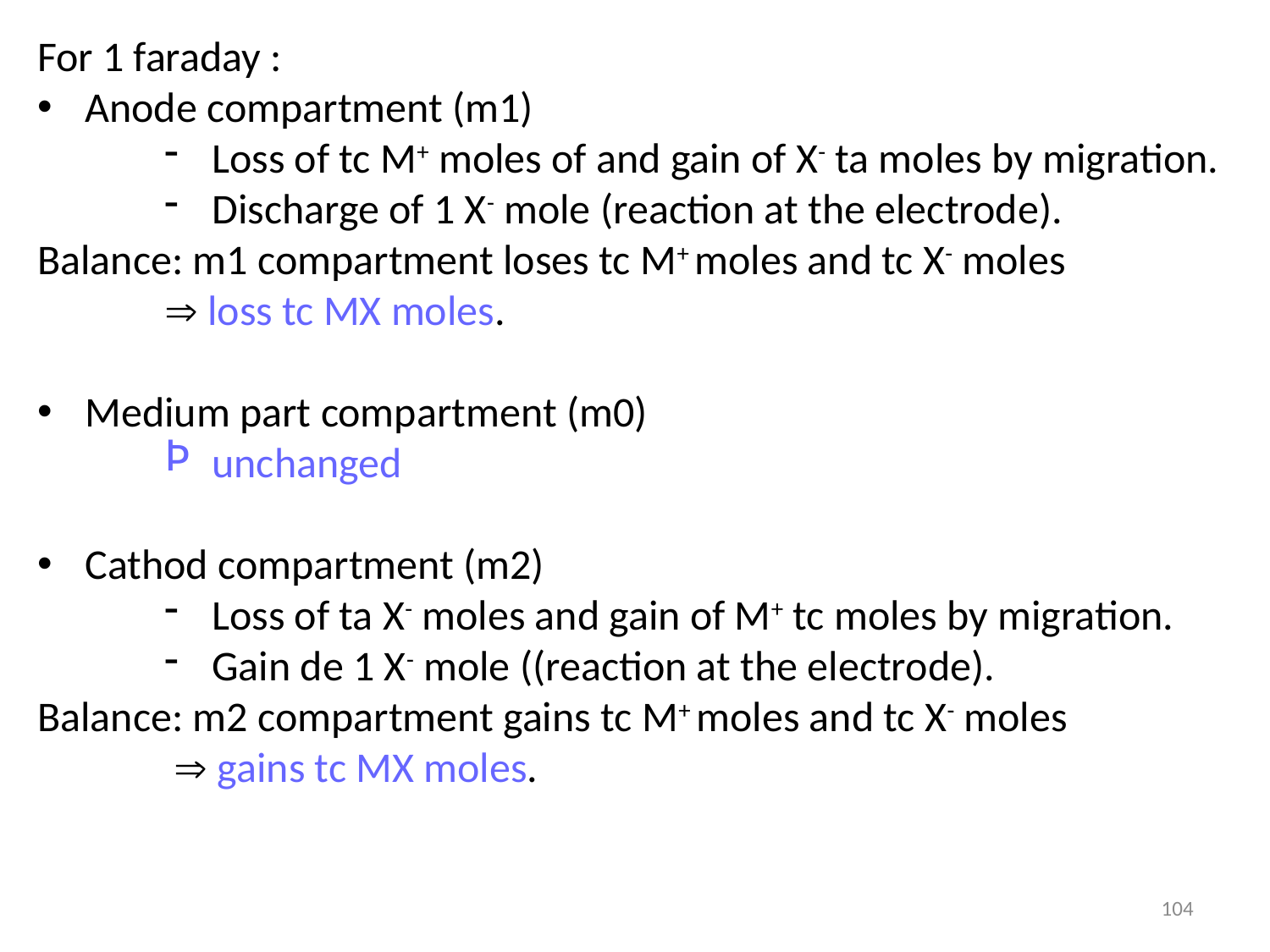

For 1 faraday :
Anode compartment (m1)
Loss of tc M+ moles of and gain of X- ta moles by migration.
Discharge of 1 X- mole (reaction at the electrode).
Balance: m1 compartment loses tc M+ moles and tc X- moles
	⇒ loss tc MX moles.

Medium part compartment (m0)
unchanged

Cathod compartment (m2)
Loss of ta X- moles and gain of M+ tc moles by migration.
Gain de 1 X- mole ((reaction at the electrode).
Balance: m2 compartment gains tc M+ moles and tc X- moles
	 ⇒ gains tc MX moles.

104